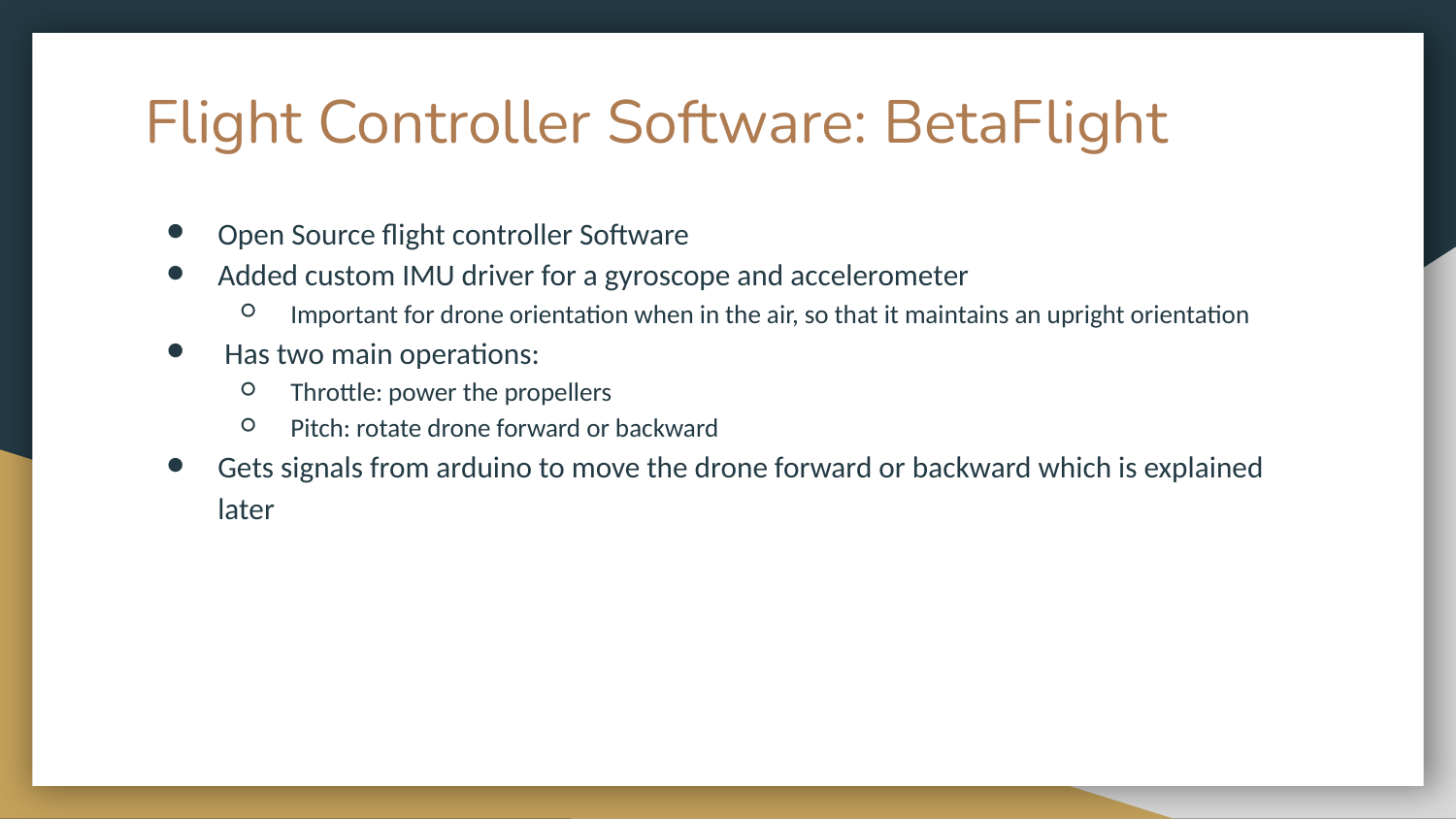

# Flight Controller Software: BetaFlight
Open Source flight controller Software
Added custom IMU driver for a gyroscope and accelerometer
Important for drone orientation when in the air, so that it maintains an upright orientation
 Has two main operations:
Throttle: power the propellers
Pitch: rotate drone forward or backward
Gets signals from arduino to move the drone forward or backward which is explained later